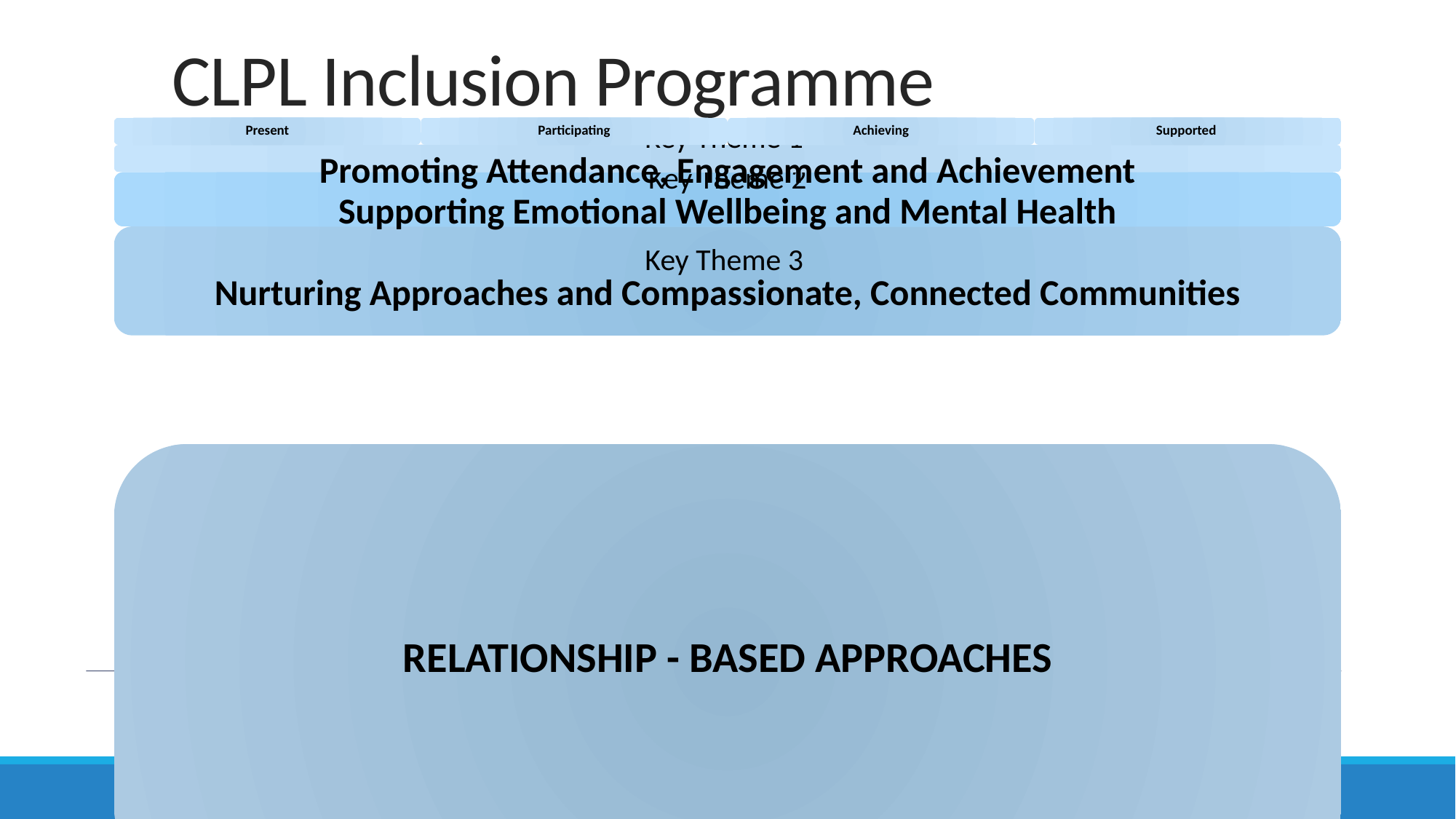

# CLPL Inclusion Programme
Present
Participating
Achieving
Supported
RELATIONSHIP - BASED APPROACHES
Key Theme 2
Supporting Emotional Wellbeing and Mental Health
Key Theme 3
Nurturing Approaches and Compassionate, Connected Communities
Key Theme 1
Promoting Attendance, Engagement and Achievement